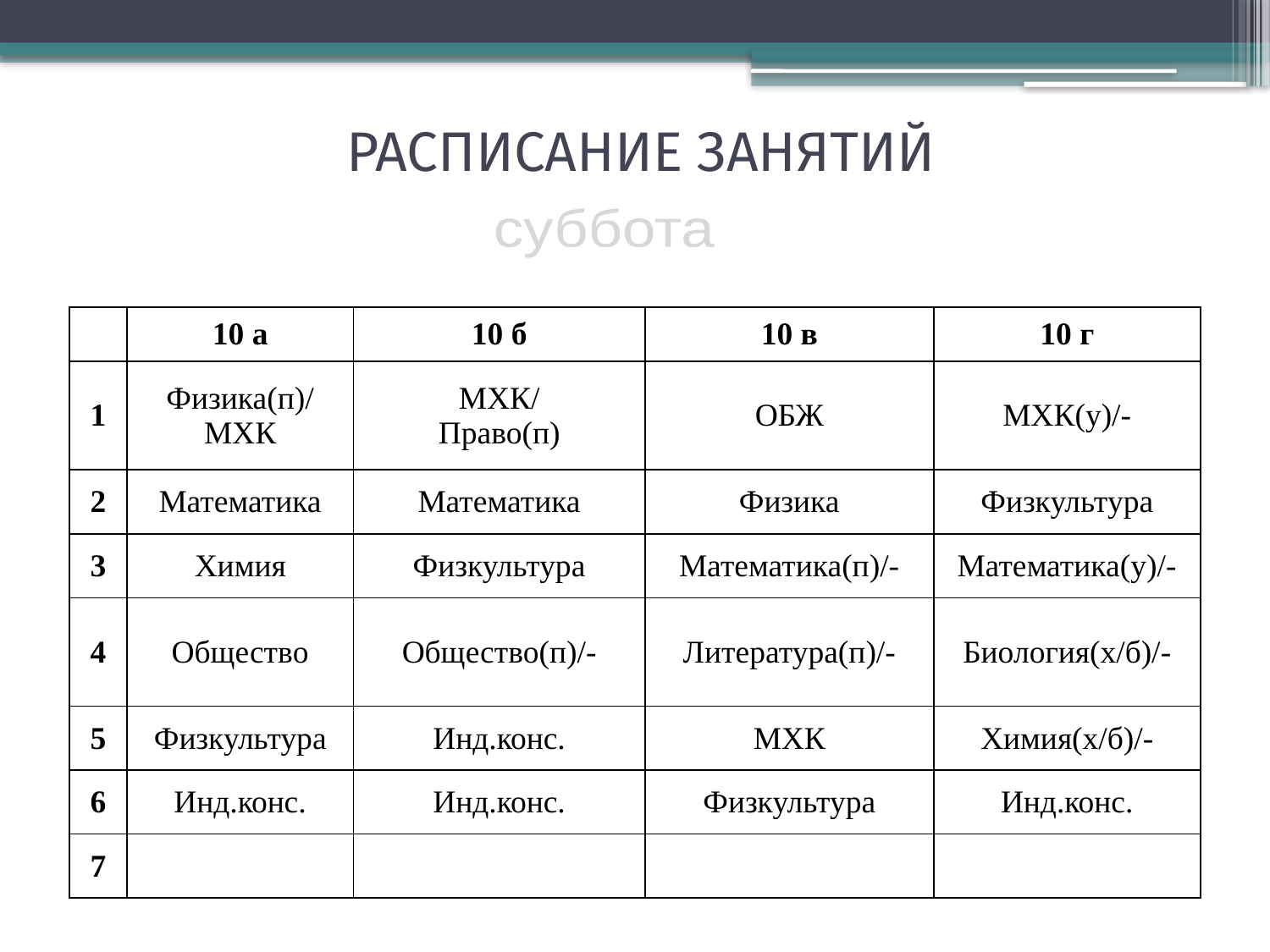

# РАСПИСАНИЕ ЗАНЯТИЙ
суббота
|  | 10 а | 10 б | 10 в | 10 г |
| --- | --- | --- | --- | --- |
| 1 | Физика(п)/ МХК | МХК/ Право(п) | ОБЖ | МХК(у)/- |
| 2 | Математика | Математика | Физика | Физкультура |
| 3 | Химия | Физкультура | Математика(п)/- | Математика(у)/- |
| 4 | Общество | Общество(п)/- | Литература(п)/- | Биология(х/б)/- |
| 5 | Физкультура | Инд.конс. | МХК | Химия(х/б)/- |
| 6 | Инд.конс. | Инд.конс. | Физкультура | Инд.конс. |
| 7 |  |  |  |  |